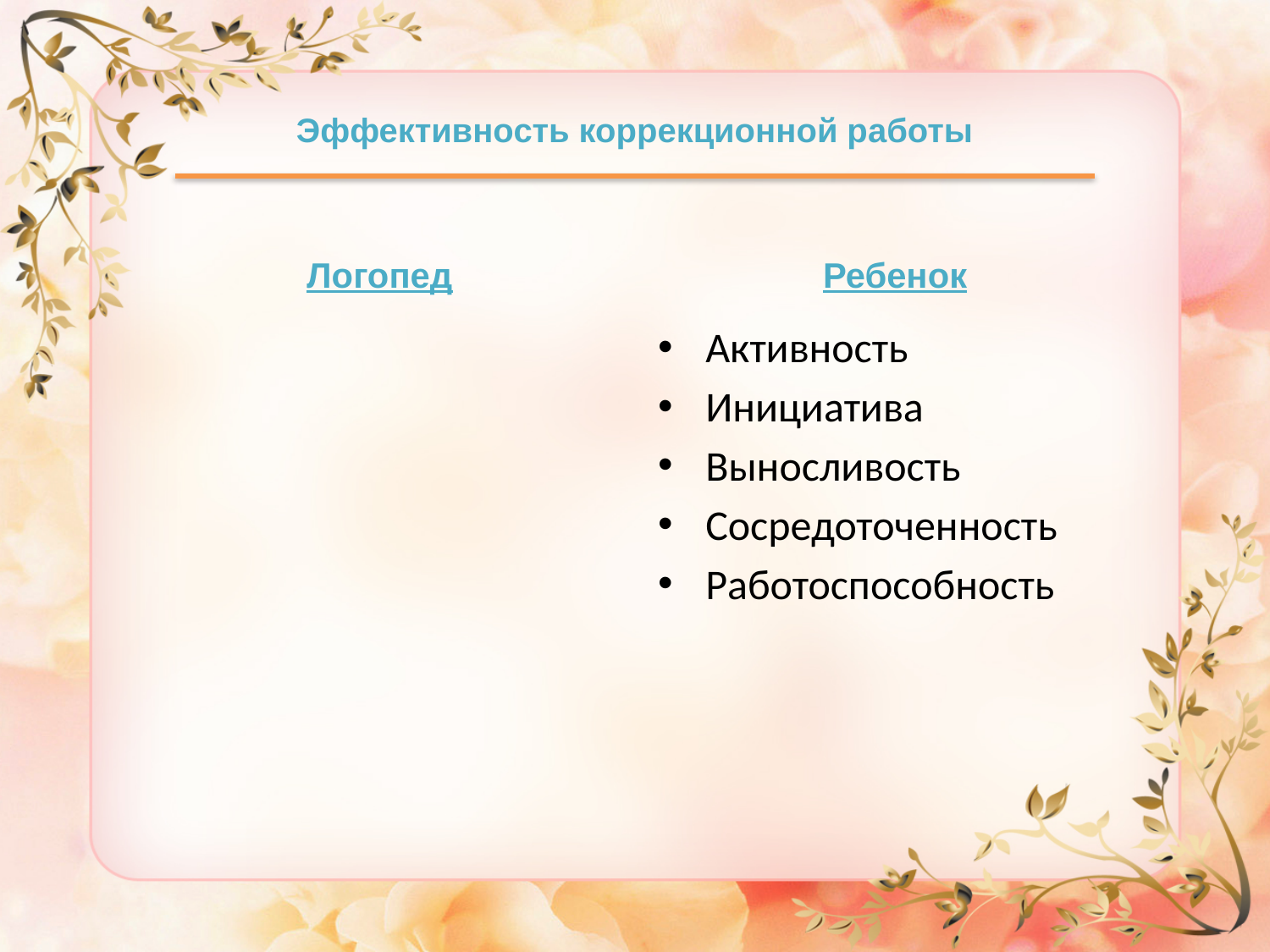

# Эффективность коррекционной работы
Логопед
Ребенок
Активность
Инициатива
Выносливость
Сосредоточенность
Работоспособность